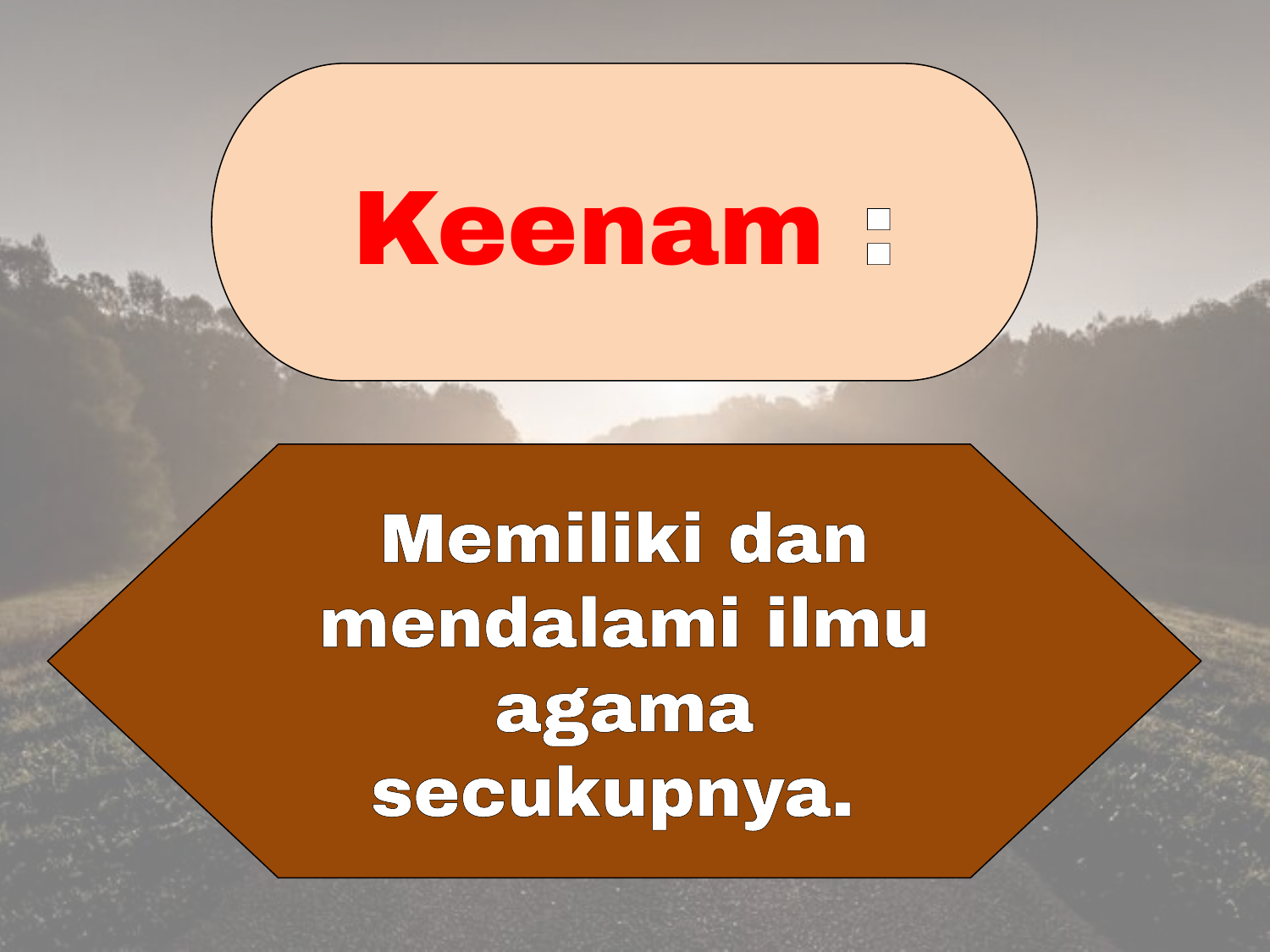

Keenam :
Memiliki dan mendalami ilmu agama secukupnya.